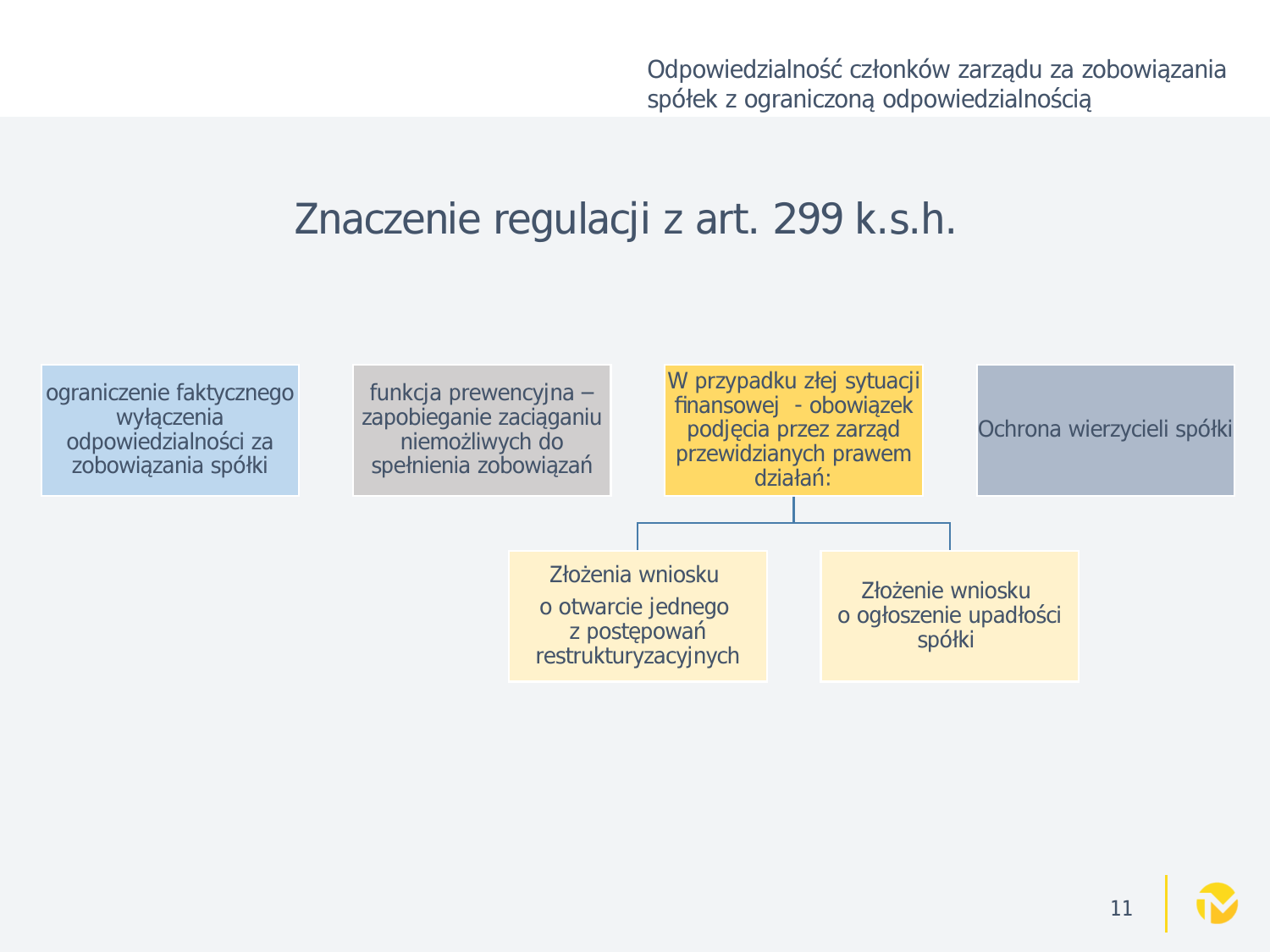

Odpowiedzialność członków zarządu za zobowiązania spółek z ograniczoną odpowiedzialnością
# Znaczenie regulacji z art. 299 k.s.h.
ograniczenie faktycznego wyłączenia odpowiedzialności za zobowiązania spółki
funkcja prewencyjna – zapobieganie zaciąganiu niemożliwych do spełnienia zobowiązań
W przypadku złej sytuacji finansowej  - obowiązek podjęcia przez zarząd przewidzianych prawem działań:
Ochrona wierzycieli spółki

Złożenia wniosku
o otwarcie jednego
z postępowań restrukturyzacyjnych
Złożenie wniosku
o ogłoszenie upadłości spółki
11